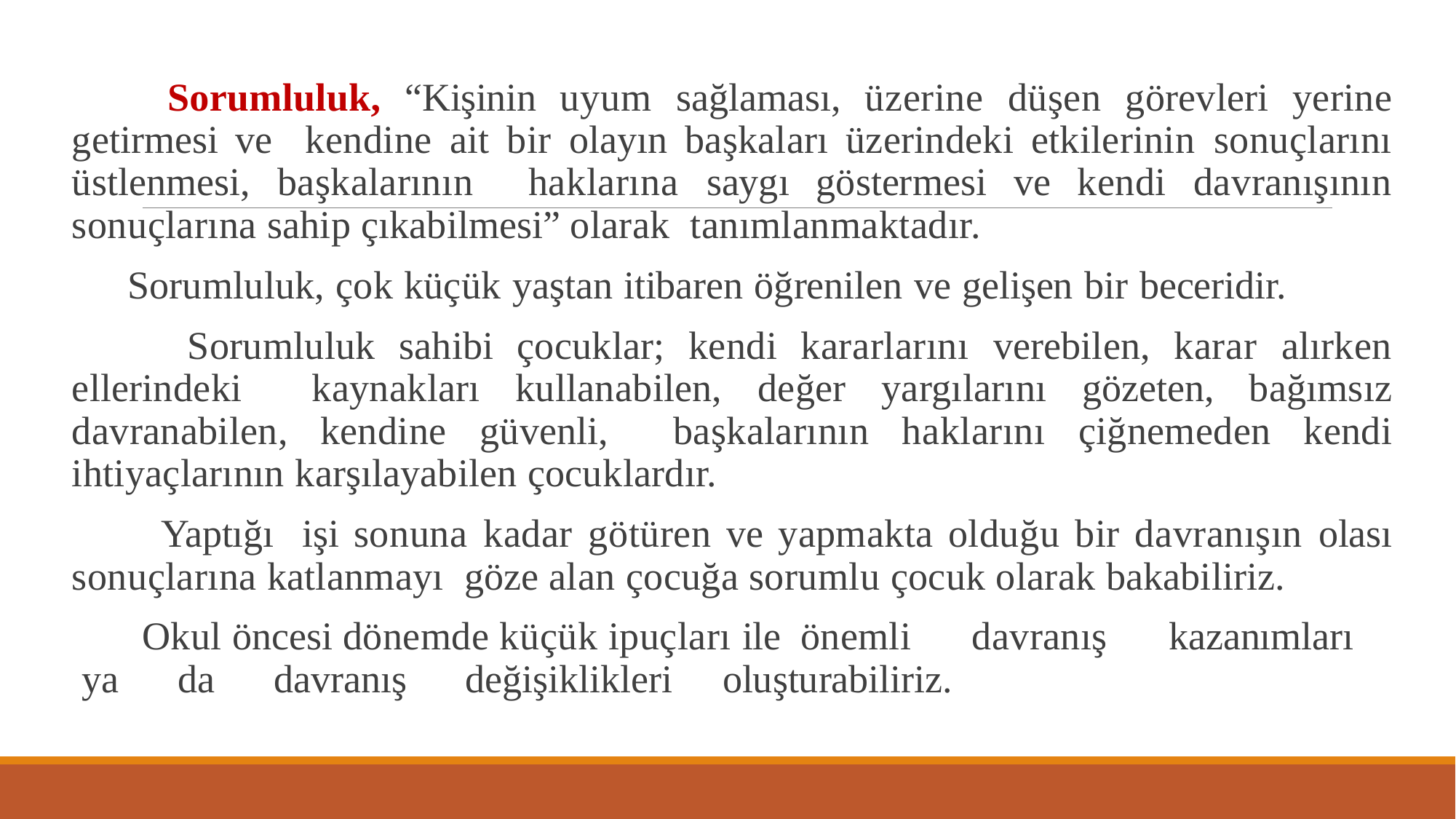

Sorumluluk, “Kişinin uyum sağlaması, üzerine düşen görevleri yerine getirmesi ve  kendine ait bir olayın başkaları üzerindeki etkilerinin sonuçlarını üstlenmesi, başkalarının  haklarına saygı göstermesi ve kendi davranışının sonuçlarına sahip çıkabilmesi” olarak  tanımlanmaktadır.
     Sorumluluk, çok küçük yaştan itibaren öğrenilen ve gelişen bir beceridir.
     Sorumluluk sahibi çocuklar; kendi kararlarını verebilen, karar alırken ellerindeki  kaynakları kullanabilen, değer yargılarını gözeten, bağımsız davranabilen, kendine güvenli,  başkalarının haklarını çiğnemeden kendi ihtiyaçlarının karşılayabilen çocuklardır.
      Yaptığı  işi sonuna kadar götüren ve yapmakta olduğu bir davranışın olası sonuçlarına katlanmayı  göze alan çocuğa sorumlu çocuk olarak bakabiliriz.
       Okul öncesi dönemde küçük ipuçları ile  önemli      davranış      kazanımları      ya      da      davranış      değişiklikleri     oluşturabiliriz.